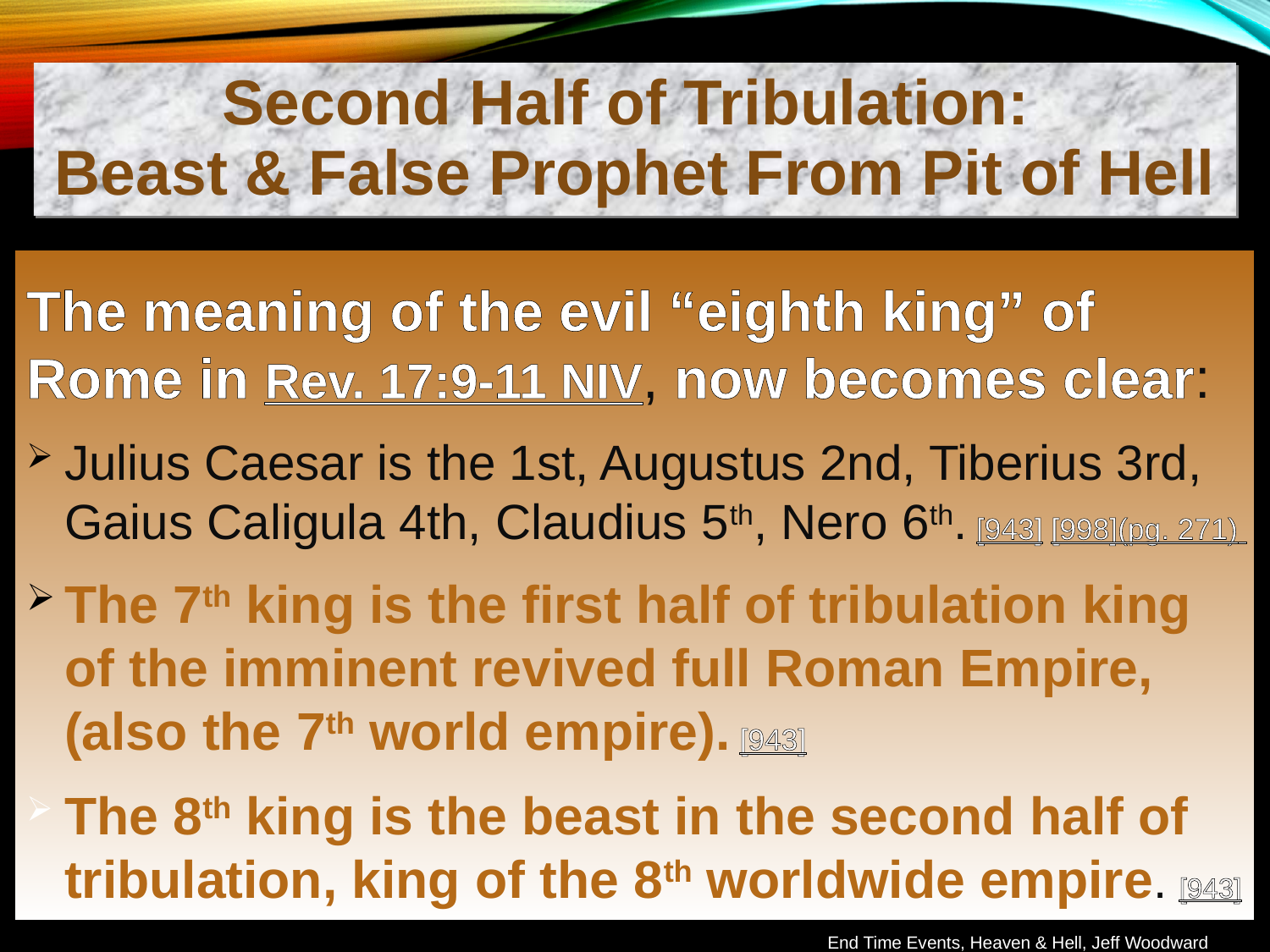

Second Half of Tribulation:
Beast & False Prophet From Pit of Hell
The meaning of the evil “eighth king” of Rome in Rev. 17:9-11 NIV, now becomes clear:
Julius Caesar is the 1st, Augustus 2nd, Tiberius 3rd, Gaius Caligula 4th, Claudius 5th, Nero 6th. [943] [998](pg. 271)
The 7th king is the first half of tribulation king of the imminent revived full Roman Empire, (also the 7th world empire). [943]
The 8th king is the beast in the second half of tribulation, king of the 8th worldwide empire. [943]
End Time Events, Heaven & Hell, Jeff Woodward